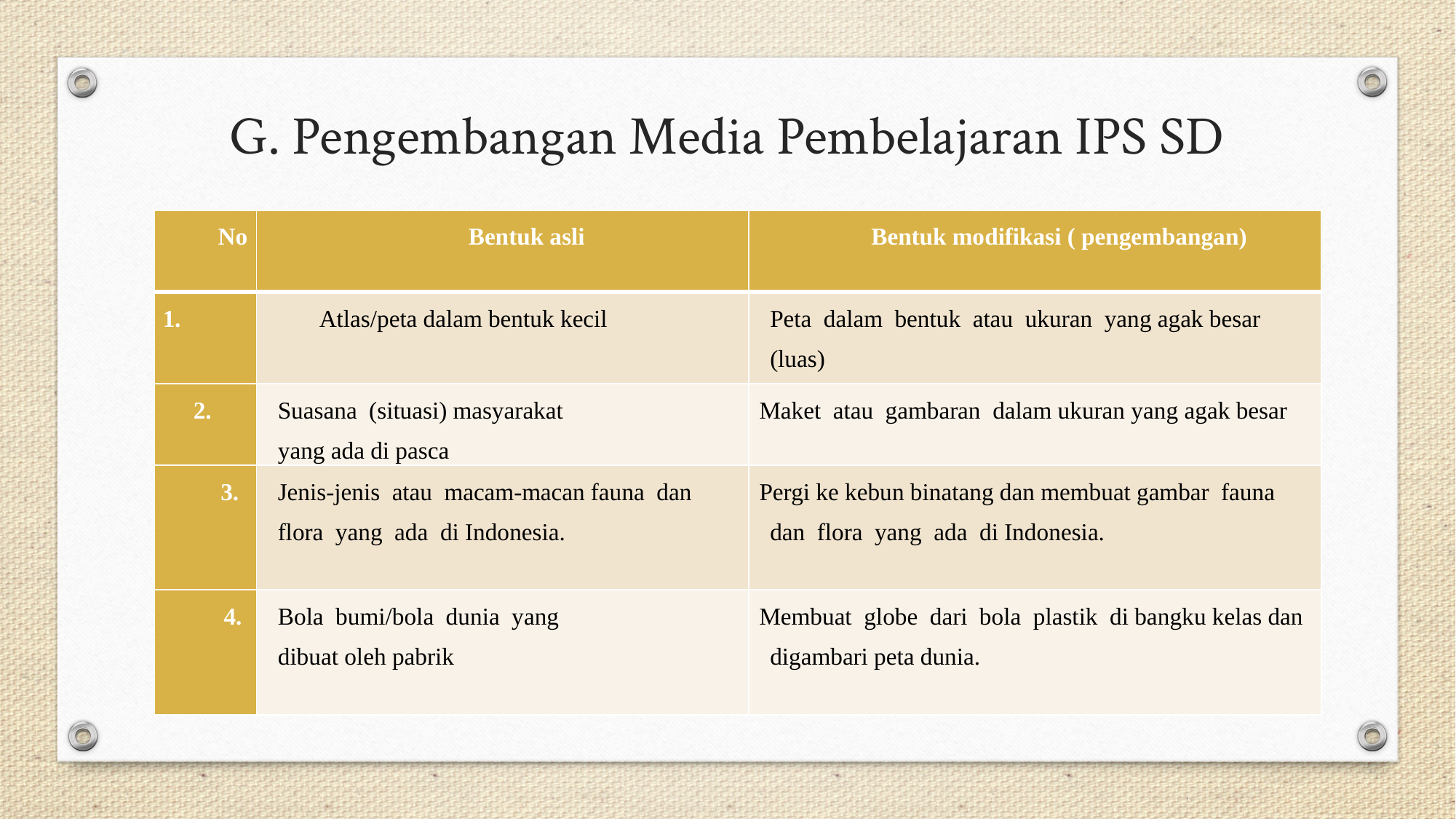

# G. Pengembangan Media Pembelajaran IPS SD
| No | Bentuk asli | Bentuk modifikasi ( pengembangan) |
| --- | --- | --- |
|  | Atlas/peta dalam bentuk kecil | Peta dalam bentuk atau ukuran yang agak besar (luas) |
| 2. | Suasana (situasi) masyarakat yang ada di pasca | Maket atau gambaran dalam ukuran yang agak besar |
| 3. | Jenis-jenis atau macam-macan fauna dan flora yang ada di Indonesia. | Pergi ke kebun binatang dan membuat gambar fauna dan flora yang ada di Indonesia. |
| 4. | Bola bumi/bola dunia yang dibuat oleh pabrik | Membuat globe dari bola plastik di bangku kelas dan digambari peta dunia. |